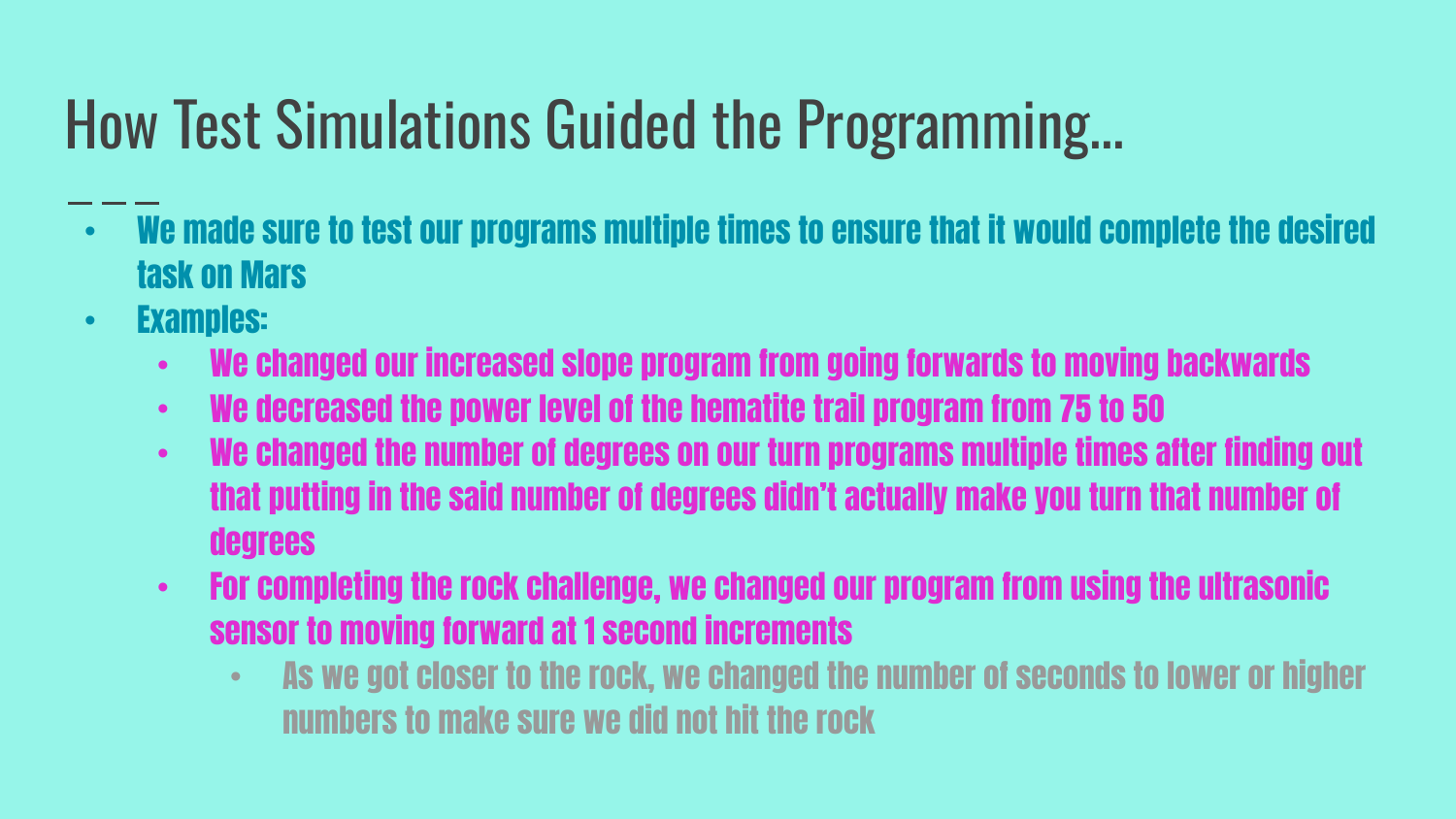

# How Test Simulations Guided the Programming...
We made sure to test our programs multiple times to ensure that it would complete the desired task on Mars
Examples:
We changed our increased slope program from going forwards to moving backwards
We decreased the power level of the hematite trail program from 75 to 50
We changed the number of degrees on our turn programs multiple times after finding out that putting in the said number of degrees didn’t actually make you turn that number of degrees
For completing the rock challenge, we changed our program from using the ultrasonic sensor to moving forward at 1 second increments
As we got closer to the rock, we changed the number of seconds to lower or higher numbers to make sure we did not hit the rock